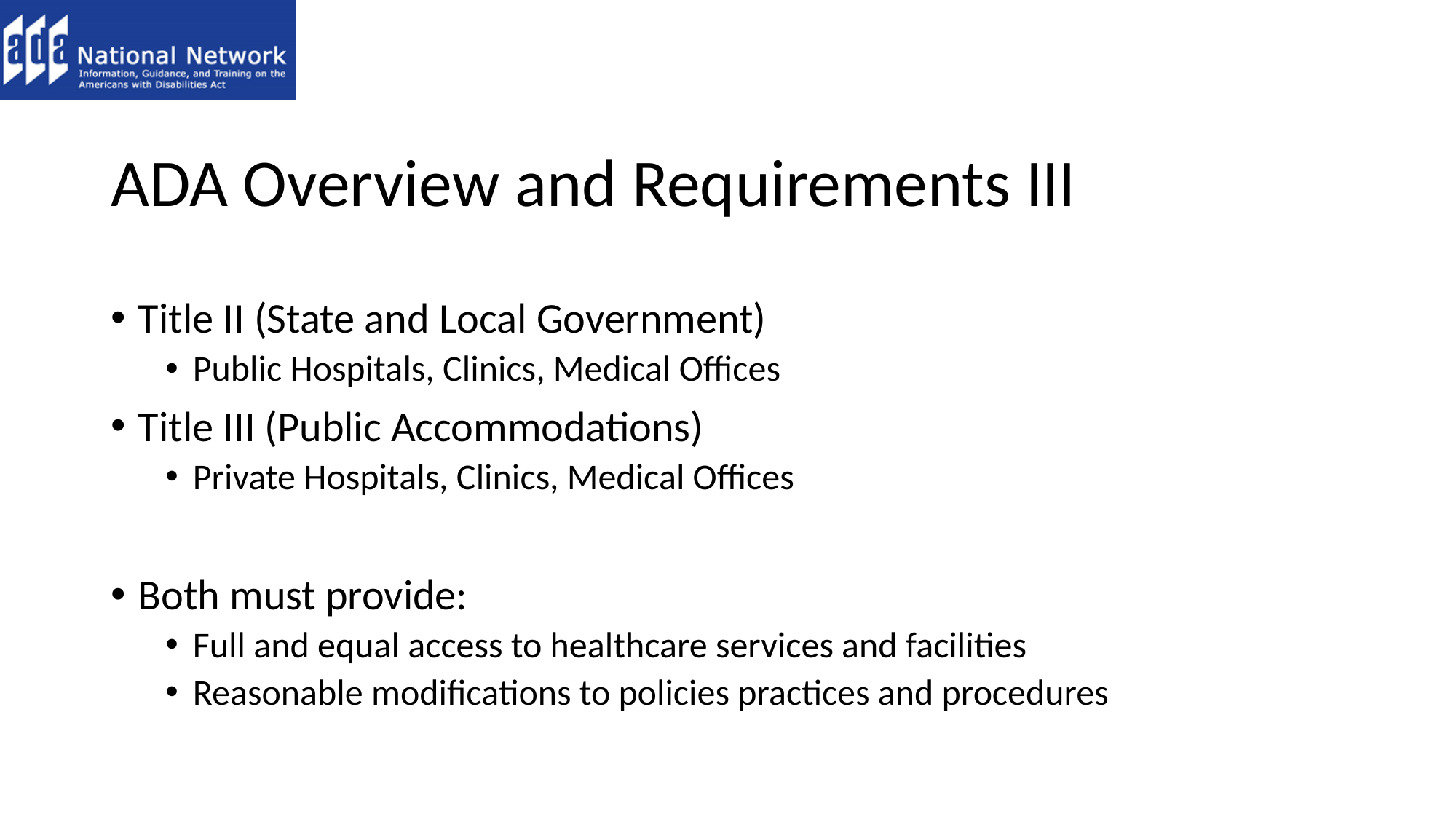

# ADA Overview and Requirements III
Title II (State and Local Government)
Public Hospitals, Clinics, Medical Offices
Title III (Public Accommodations)
Private Hospitals, Clinics, Medical Offices

Both must provide:
Full and equal access to healthcare services and facilities
Reasonable modifications to policies practices and procedures